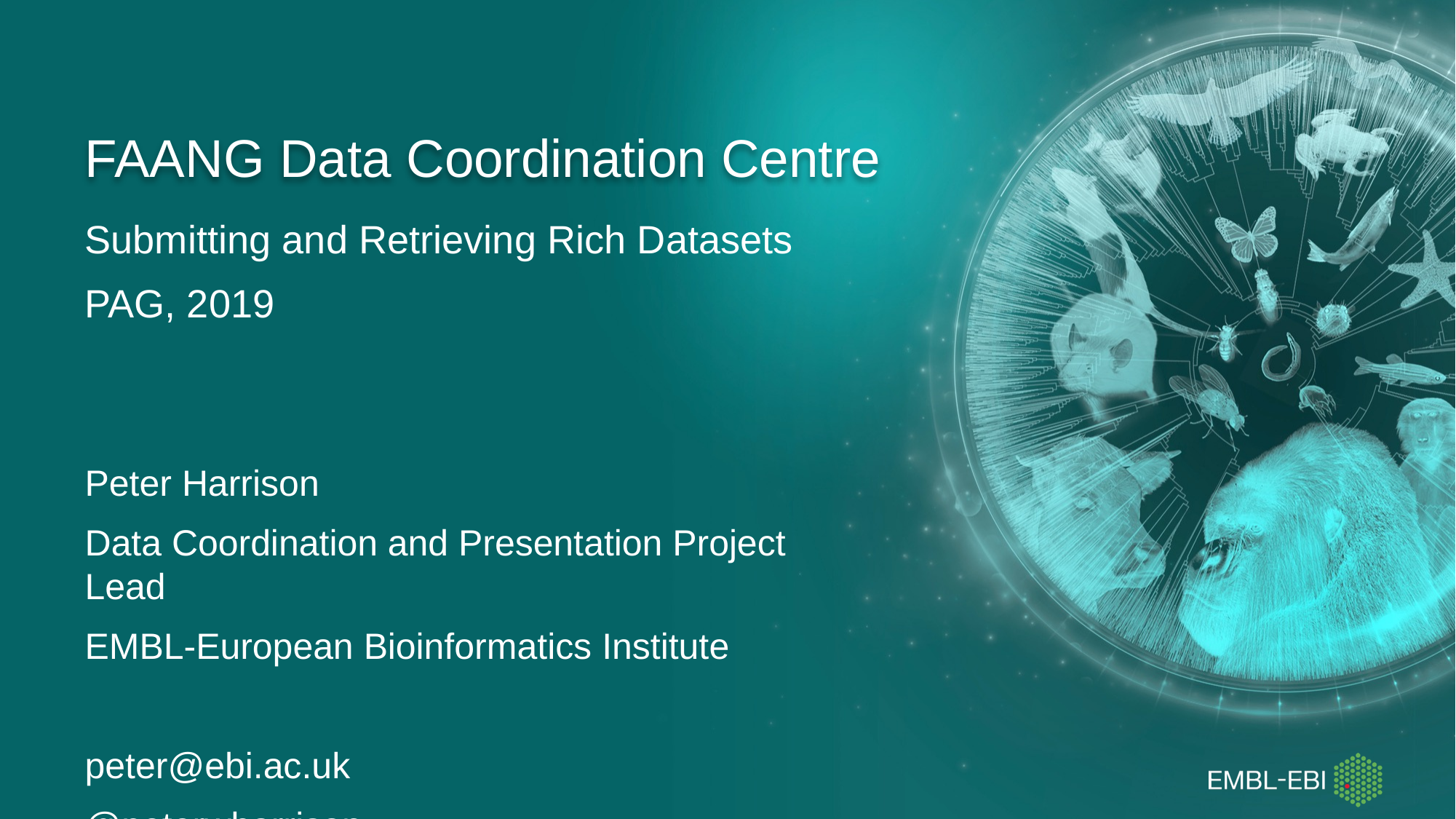

# FAANG Data Coordination Centre
Submitting and Retrieving Rich Datasets
PAG, 2019
Peter Harrison
Data Coordination and Presentation Project Lead
EMBL-European Bioinformatics Institute

peter@ebi.ac.uk
@peterwharrison